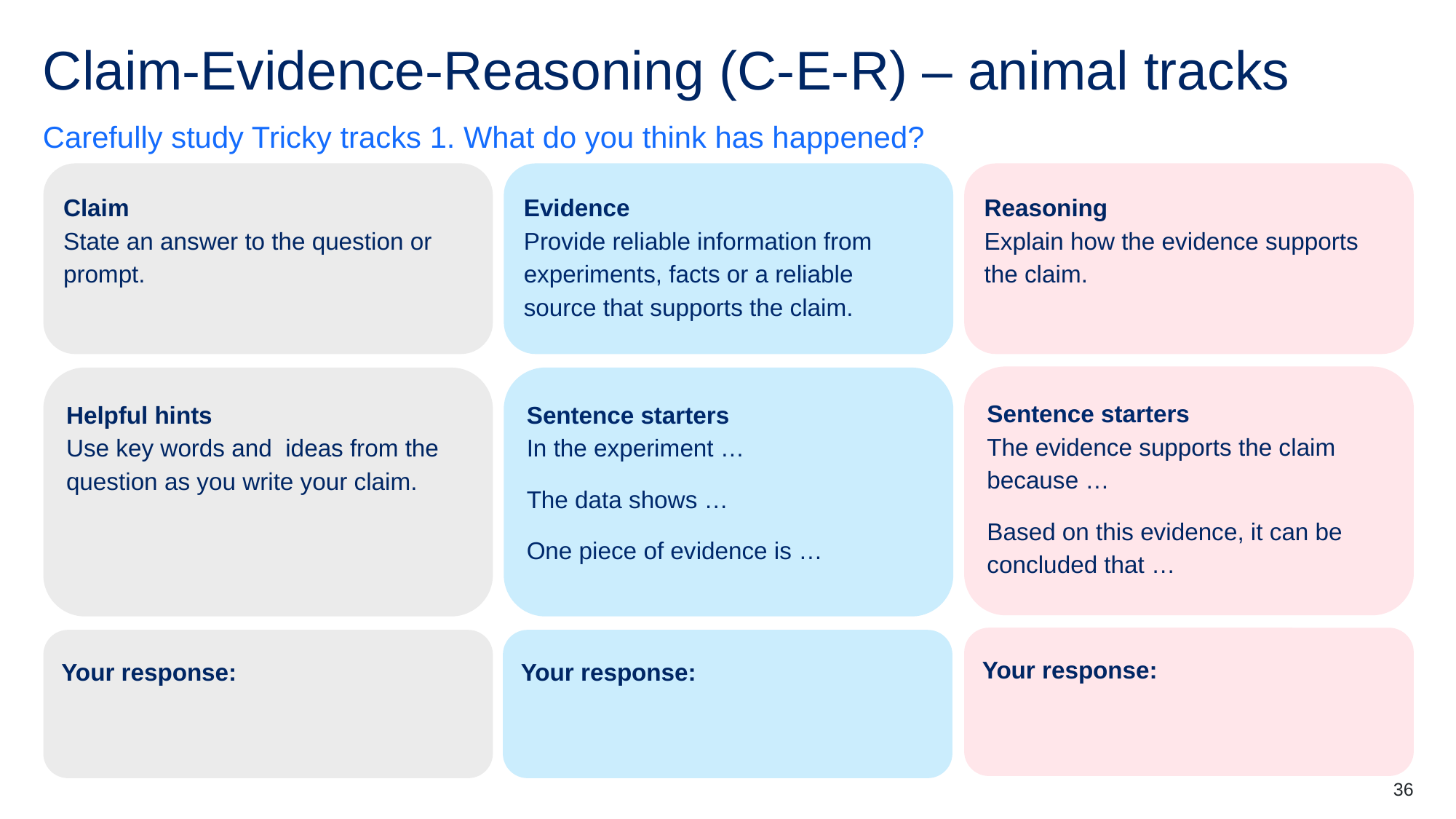

# Claim-Evidence-Reasoning (C-E-R) – animal tracks
Carefully study Tricky tracks 1. What do you think has happened?
Claim
State an answer to the question or prompt.
Evidence
Provide reliable information from experiments, facts or a reliable source that supports the claim.
Reasoning
Explain how the evidence supports the claim.
Sentence starters
The evidence supports the claim because …
Based on this evidence, it can be concluded that …
Helpful hints
Use key words and  ideas from the question as you write your claim.
Sentence starters
In the experiment …
The data shows …
One piece of evidence is …
Your response:
Your response:
Your response:
36